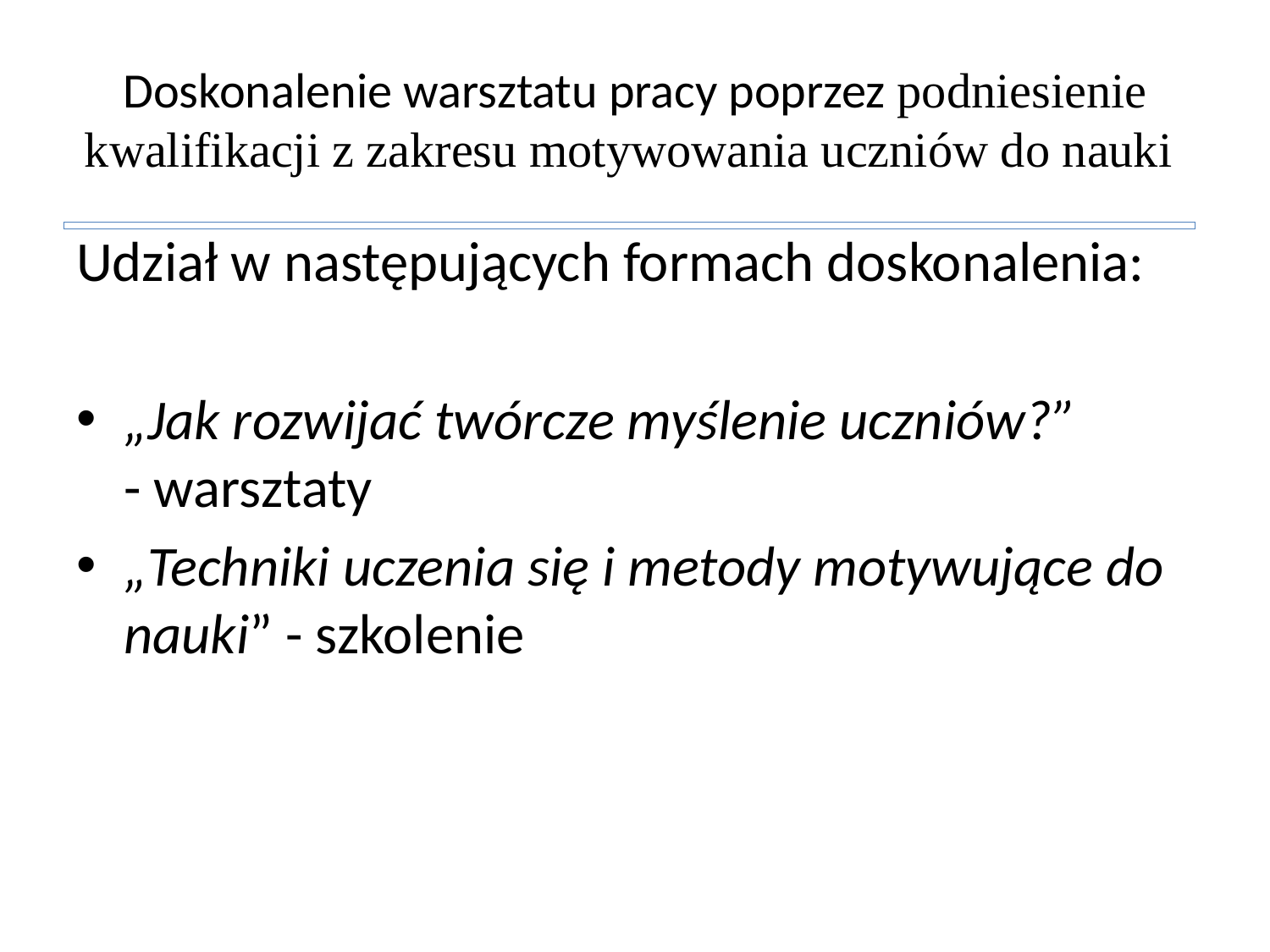

# Doskonalenie warsztatu pracy poprzez podniesienie kwalifikacji z zakresu motywowania uczniów do nauki
Udział w następujących formach doskonalenia:

„Jak rozwijać twórcze myślenie uczniów?”        - warsztaty
„Techniki uczenia się i metody motywujące do nauki” - szkolenie